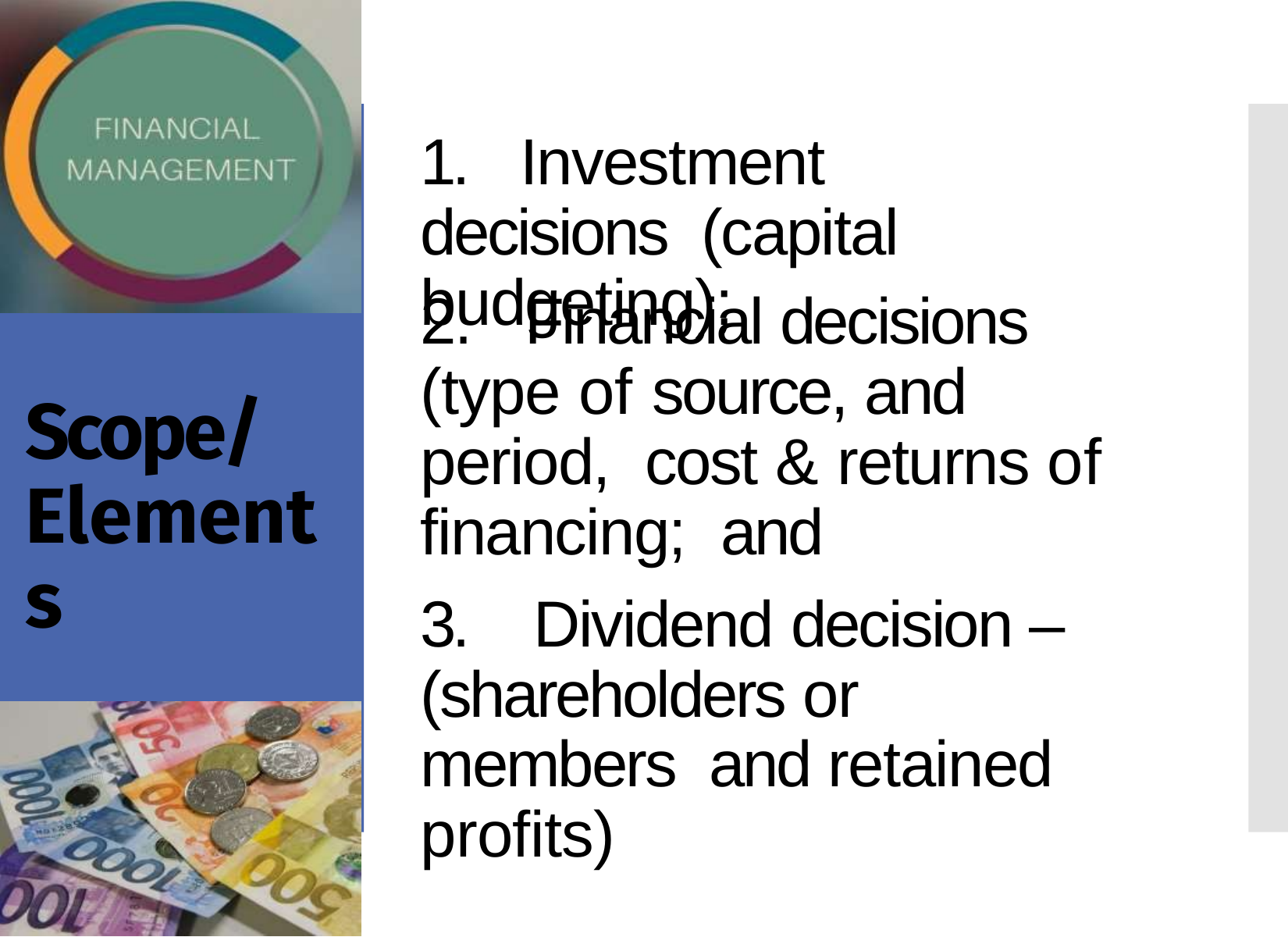

1.	Investment decisions  (capital budgeting);
# 2.	Financial decisions  (type of source, and period,  cost & returns of financing;  and
Scope/  Elements
3.	Dividend decision –  (shareholders or members  and retained profits)